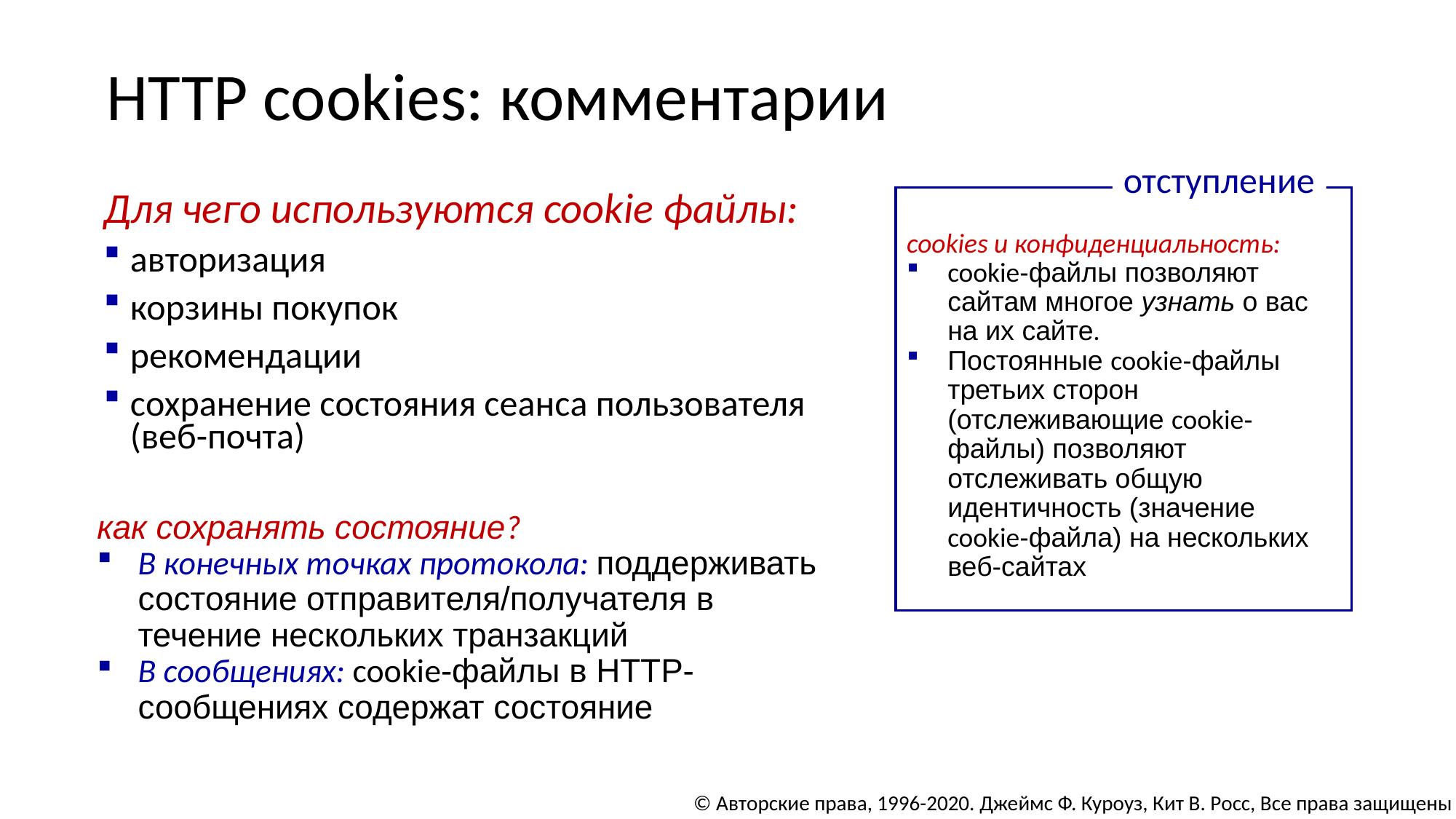

# HTTP cookies: комментарии
отступление
Для чего используются cookie файлы:
авторизация
корзины покупок
рекомендации
сохранение состояния сеанса пользователя (веб-почта)

cookies и конфиденциальность:
cookie-файлы позволяют сайтам многое узнать о вас на их сайте.
Постоянные cookie-файлы третьих сторон (отслеживающие cookie-файлы) позволяют отслеживать общую идентичность (значение cookie-файла) на нескольких веб-сайтах
как сохранять состояние?
В конечных точках протокола: поддерживать состояние отправителя/получателя в течение нескольких транзакций
В сообщениях: cookie-файлы в HTTP-сообщениях содержат состояние
© Авторские права, 1996-2020. Джеймс Ф. Куроуз, Кит В. Росс, Все права защищены